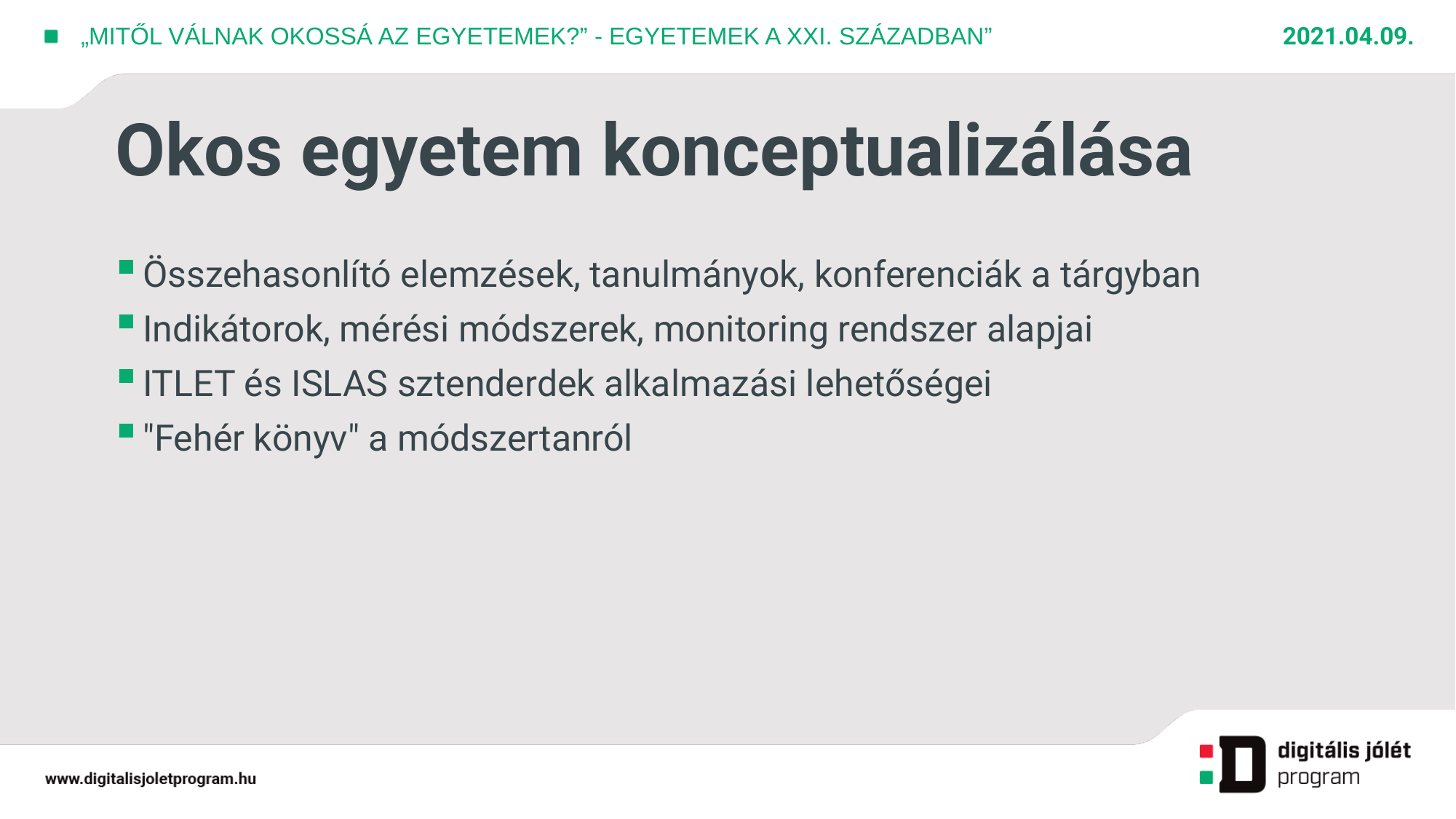

2021.04.09.

„Mitől válnak okossá az egyetemek?” - Egyetemek a XXI. században”
# Okos egyetem konceptualizálása
Összehasonlító elemzések, tanulmányok, konferenciák a tárgyban
Indikátorok, mérési módszerek, monitoring rendszer alapjai
ITLET és ISLAS sztenderdek alkalmazási lehetőségei
"Fehér könyv" a módszertanról